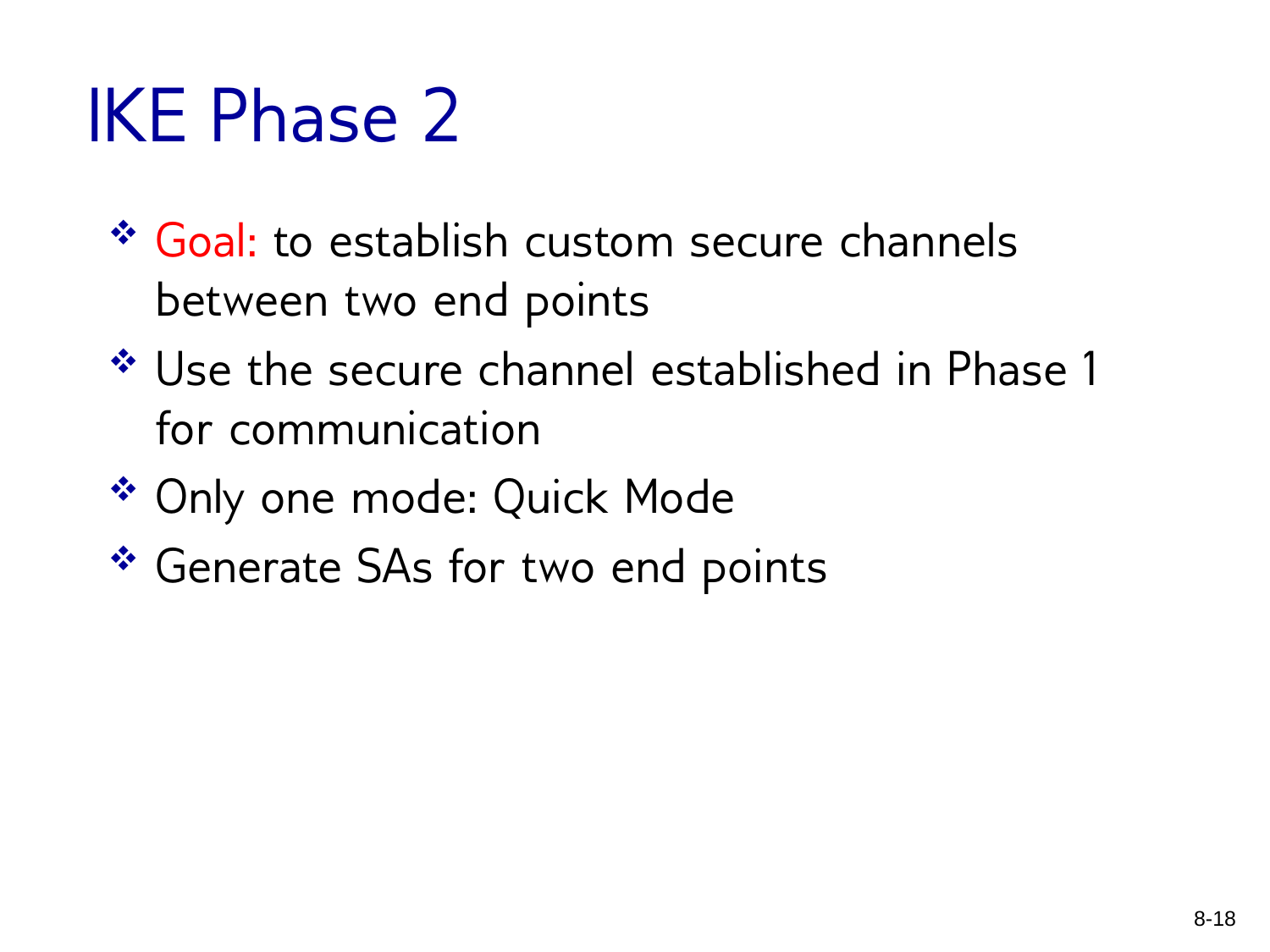

# IKE Phase 2
Goal: to establish custom secure channels between two end points
Use the secure channel established in Phase 1 for communication
Only one mode: Quick Mode
Generate SAs for two end points